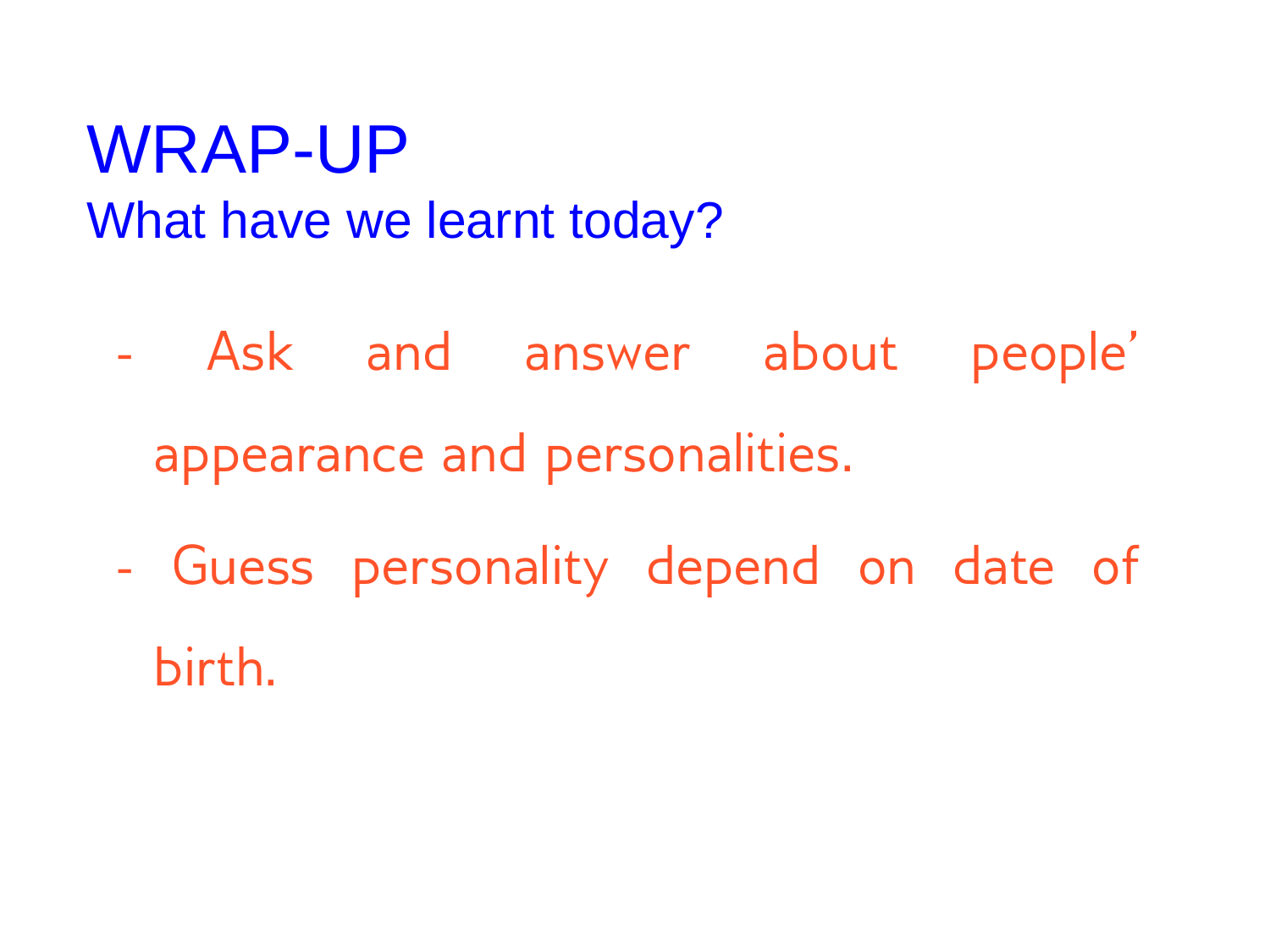

WRAP-UP
What have we learnt today?
- Ask and answer about people’ appearance and personalities.
- Guess personality depend on date of birth.